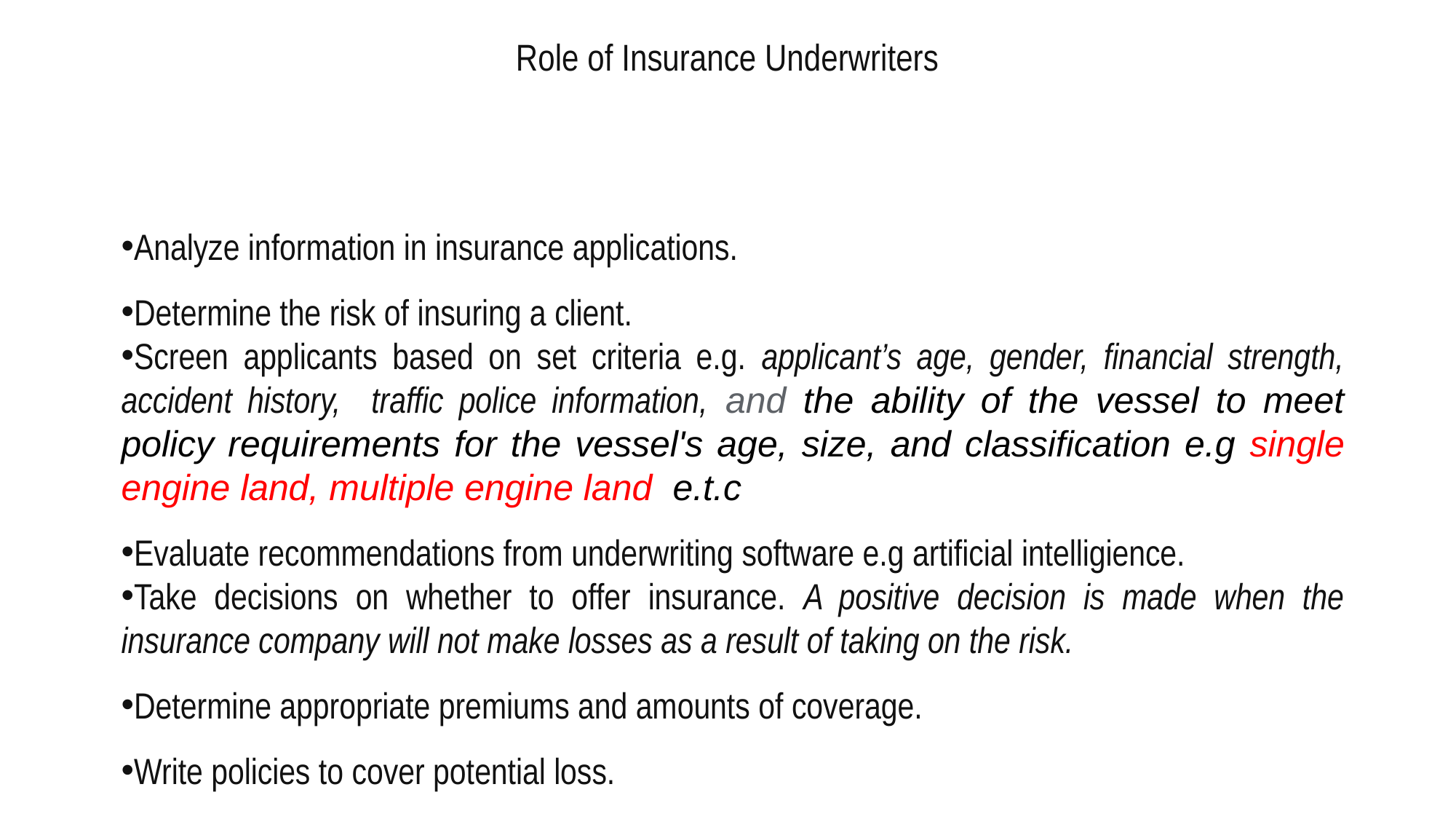

# Role of Insurance Underwriters
Analyze information in insurance applications.
Determine the risk of insuring a client.
Screen applicants based on set criteria e.g. applicant’s age, gender, financial strength, accident history,  traffic police information, and the ability of the vessel to meet policy requirements for the vessel's age, size, and classification e.g single engine land, multiple engine land  e.t.c
Evaluate recommendations from underwriting software e.g artificial intelligience.
Take decisions on whether to offer insurance. A positive decision is made when the insurance company will not make losses as a result of taking on the risk.
Determine appropriate premiums and amounts of coverage.
Write policies to cover potential loss.